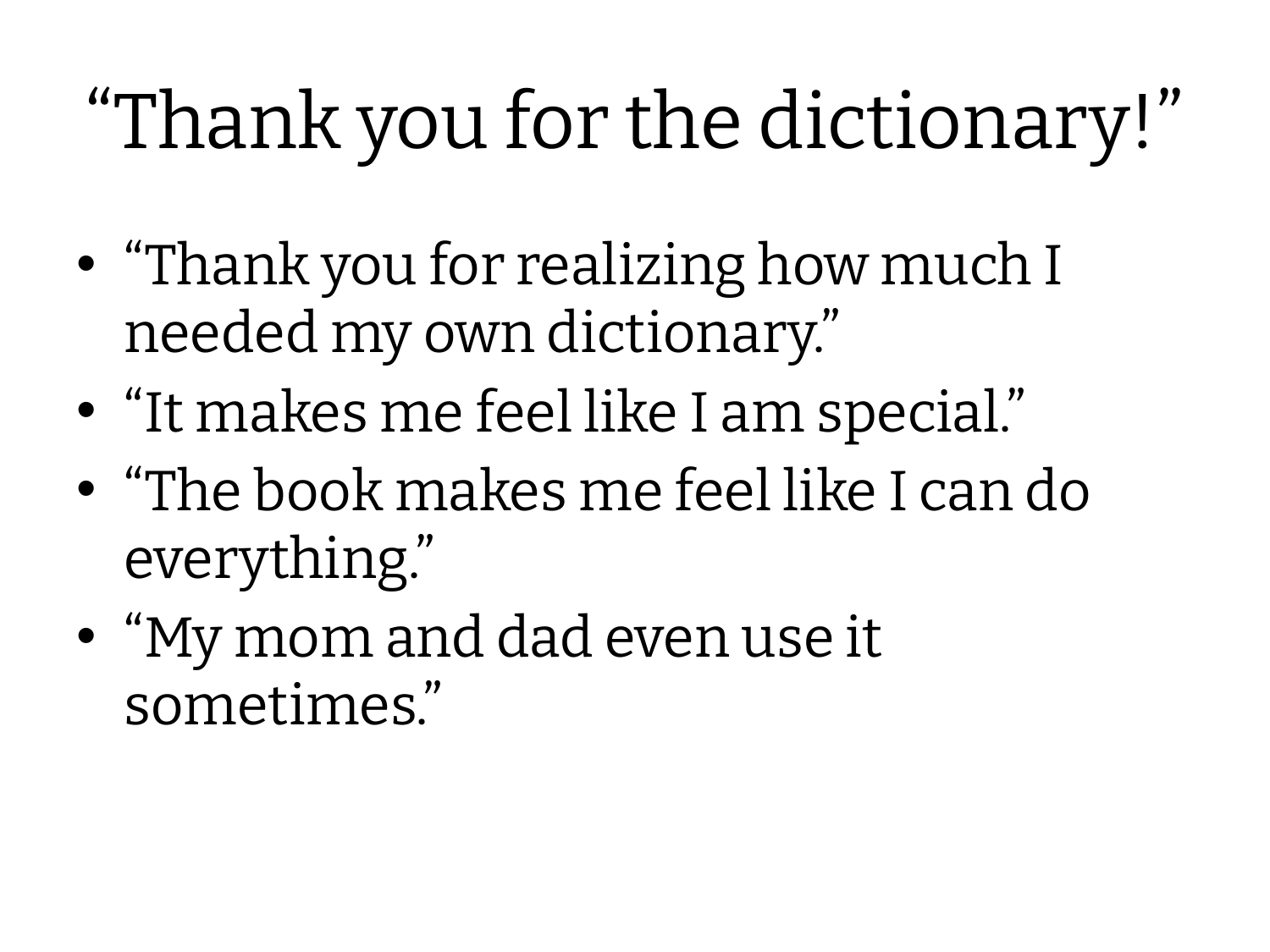

# “Thank you for the dictionary!”
“Thank you for realizing how much I needed my own dictionary.”
“It makes me feel like I am special.”
“The book makes me feel like I can do everything.”
“My mom and dad even use it sometimes.”